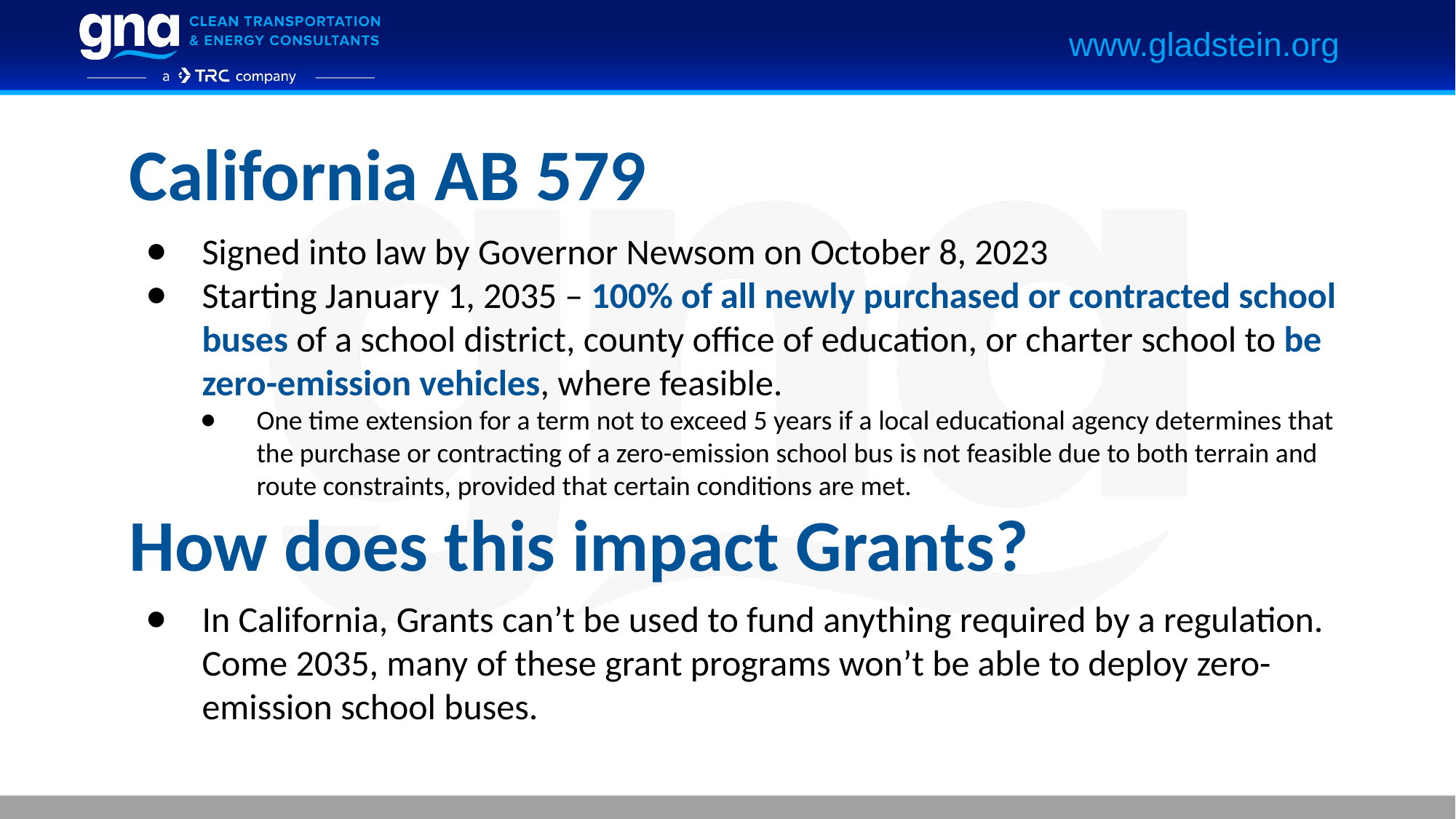

# California AB 579
Signed into law by Governor Newsom on October 8, 2023
Starting January 1, 2035 – 100% of all newly purchased or contracted school buses of a school district, county office of education, or charter school to be zero-emission vehicles, where feasible.
One time extension for a term not to exceed 5 years if a local educational agency determines that the purchase or contracting of a zero-emission school bus is not feasible due to both terrain and route constraints, provided that certain conditions are met.
How does this impact Grants?
In California, Grants can’t be used to fund anything required by a regulation. Come 2035, many of these grant programs won’t be able to deploy zero-emission school buses.